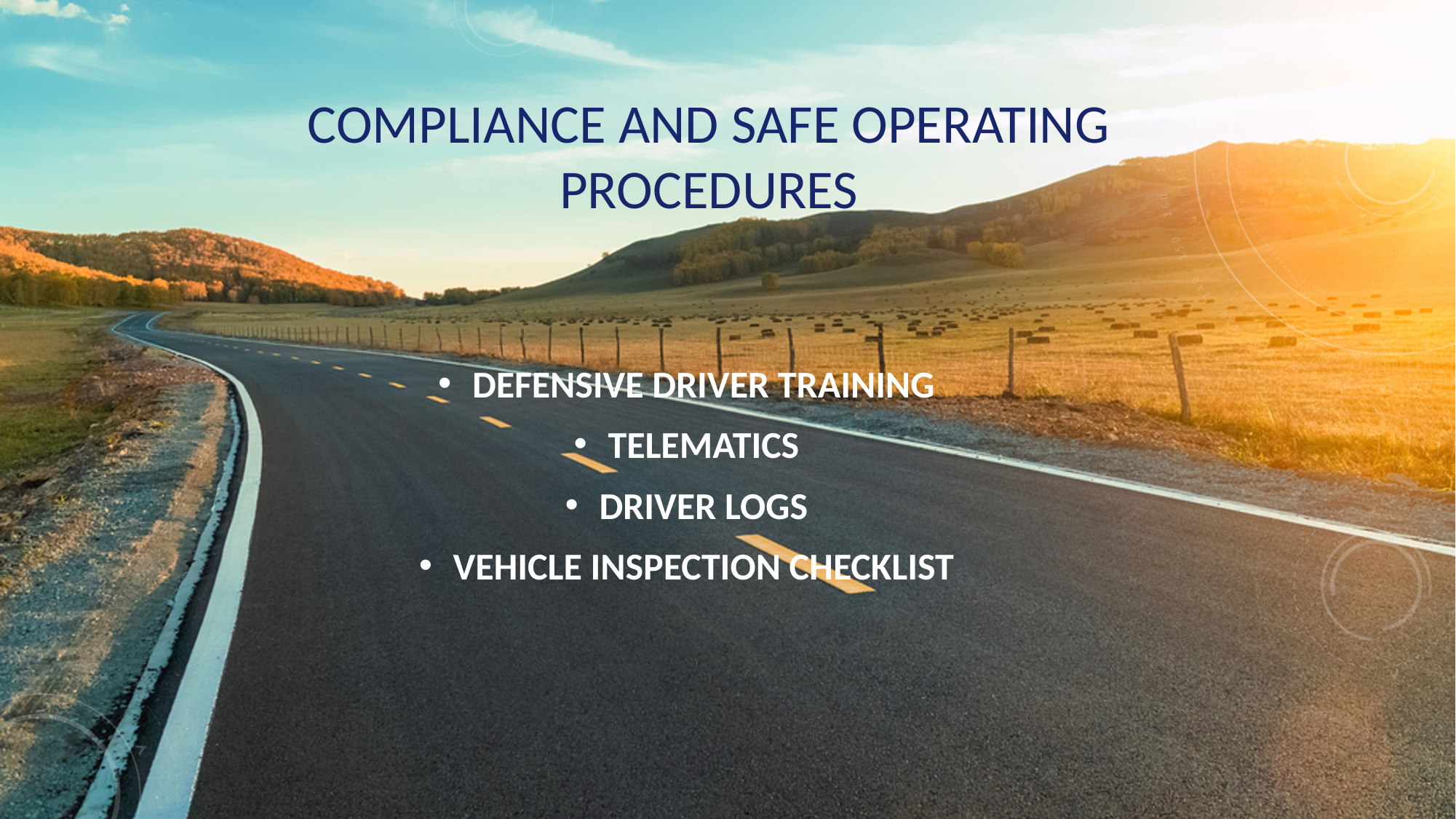

# COMPLIANCE AND SAFE OPERATING PROCEDURES
DEFENSIVE DRIVER TRAINING
TELEMATICS
DRIVER LOGS
VEHICLE INSPECTION CHECKLIST